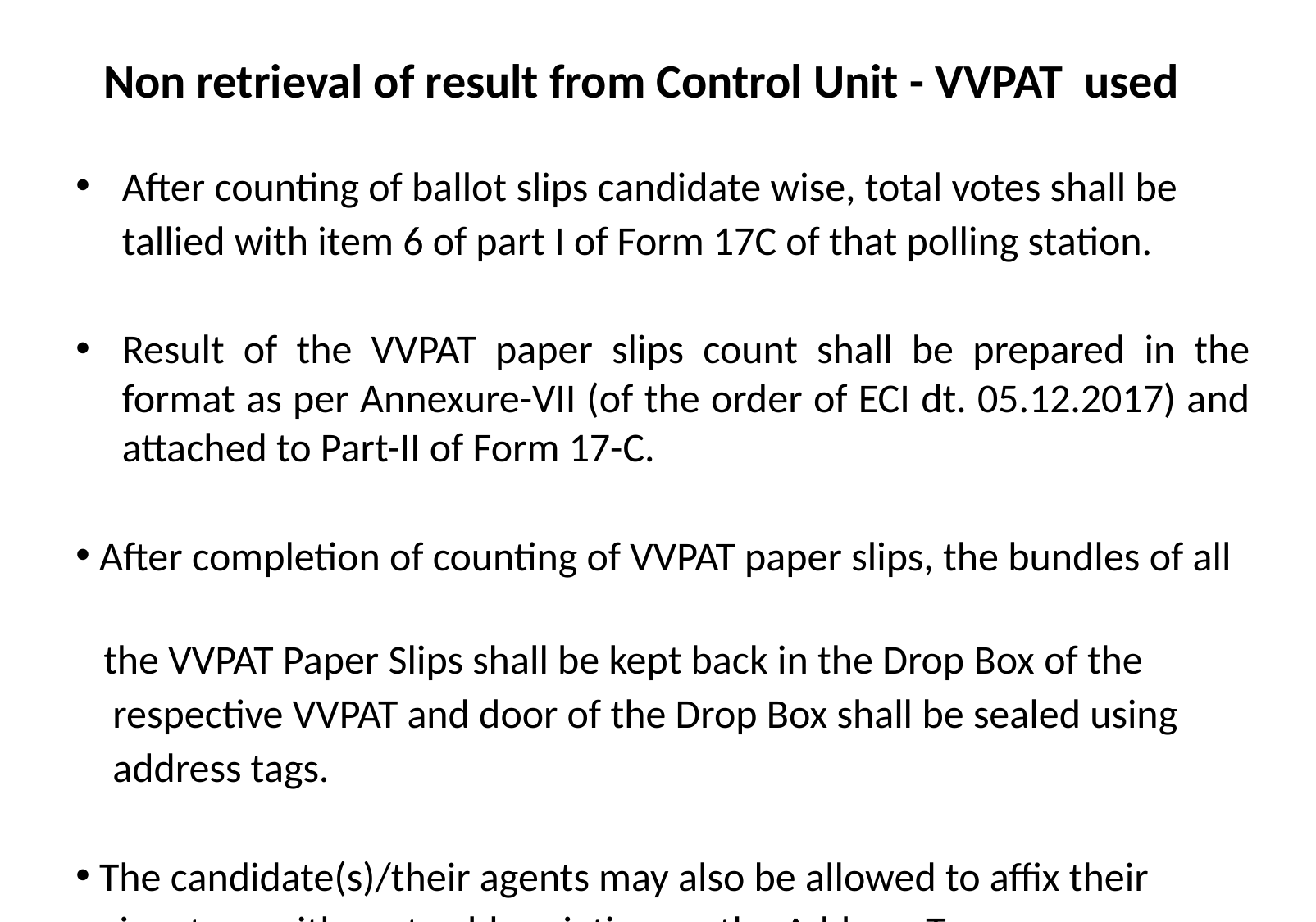

# Non retrieval of result from Control Unit - VVPAT  used
After counting of ballot slips candidate wise, total votes shall be
     tallied with item 6 of part I of Form 17C of that polling station.

Result of the VVPAT paper slips count shall be prepared in the format as per Annexure-VII (of the order of ECI dt. 05.12.2017) and attached to Part-II of Form 17-C.

 After completion of counting of VVPAT paper slips, the bundles of all
   the VVPAT Paper Slips shall be kept back in the Drop Box of the
    respective VVPAT and door of the Drop Box shall be sealed using
    address tags.

 The candidate(s)/their agents may also be allowed to affix their
   signature with party abbreviation on the Address Tags.